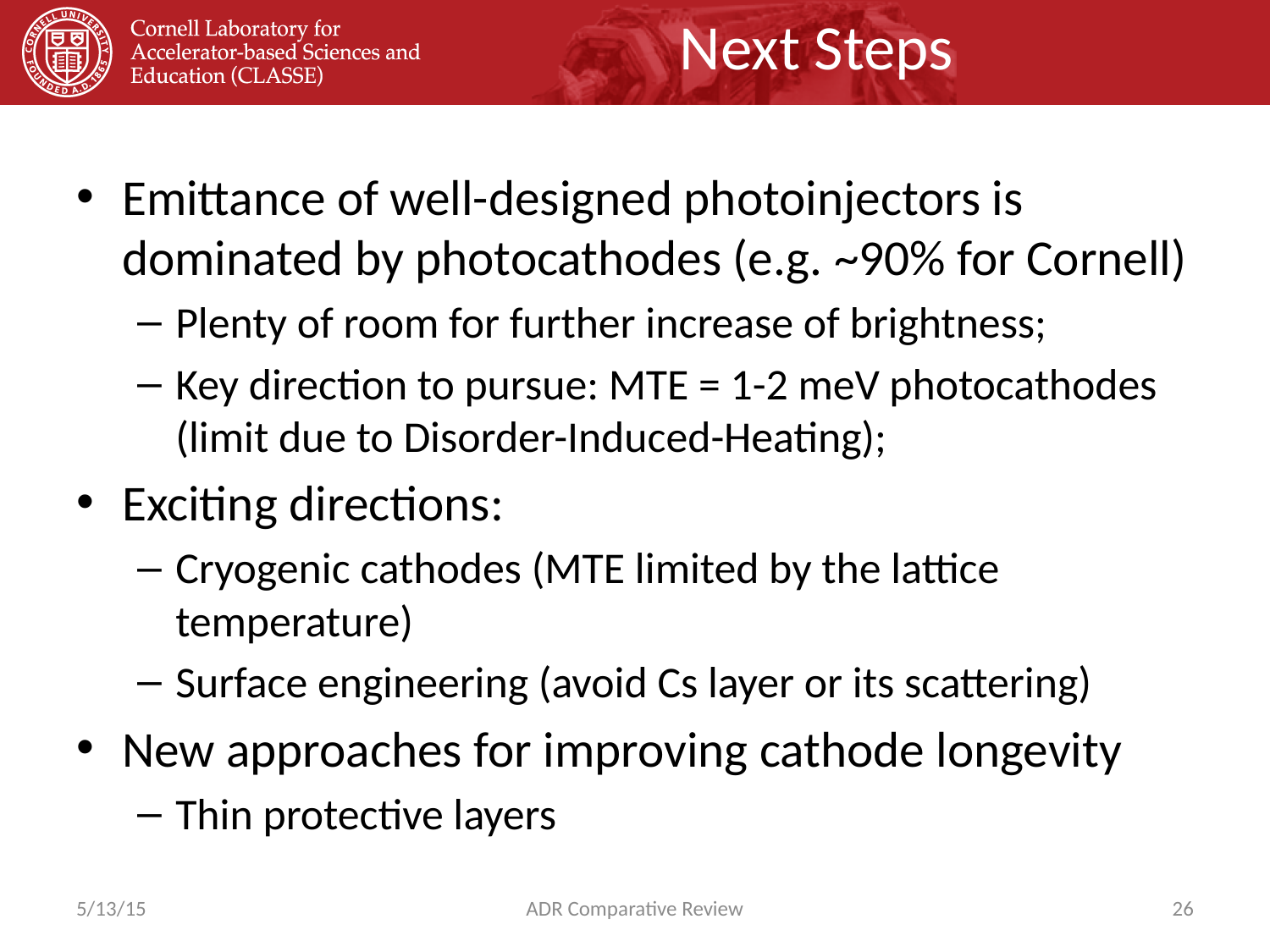

Next Steps
Emittance of well-designed photoinjectors is dominated by photocathodes (e.g. ~90% for Cornell)
Plenty of room for further increase of brightness;
Key direction to pursue: MTE = 1-2 meV photocathodes (limit due to Disorder-Induced-Heating);
Exciting directions:
Cryogenic cathodes (MTE limited by the lattice temperature)
Surface engineering (avoid Cs layer or its scattering)
New approaches for improving cathode longevity
Thin protective layers
5/13/15
ADR Comparative Review
26